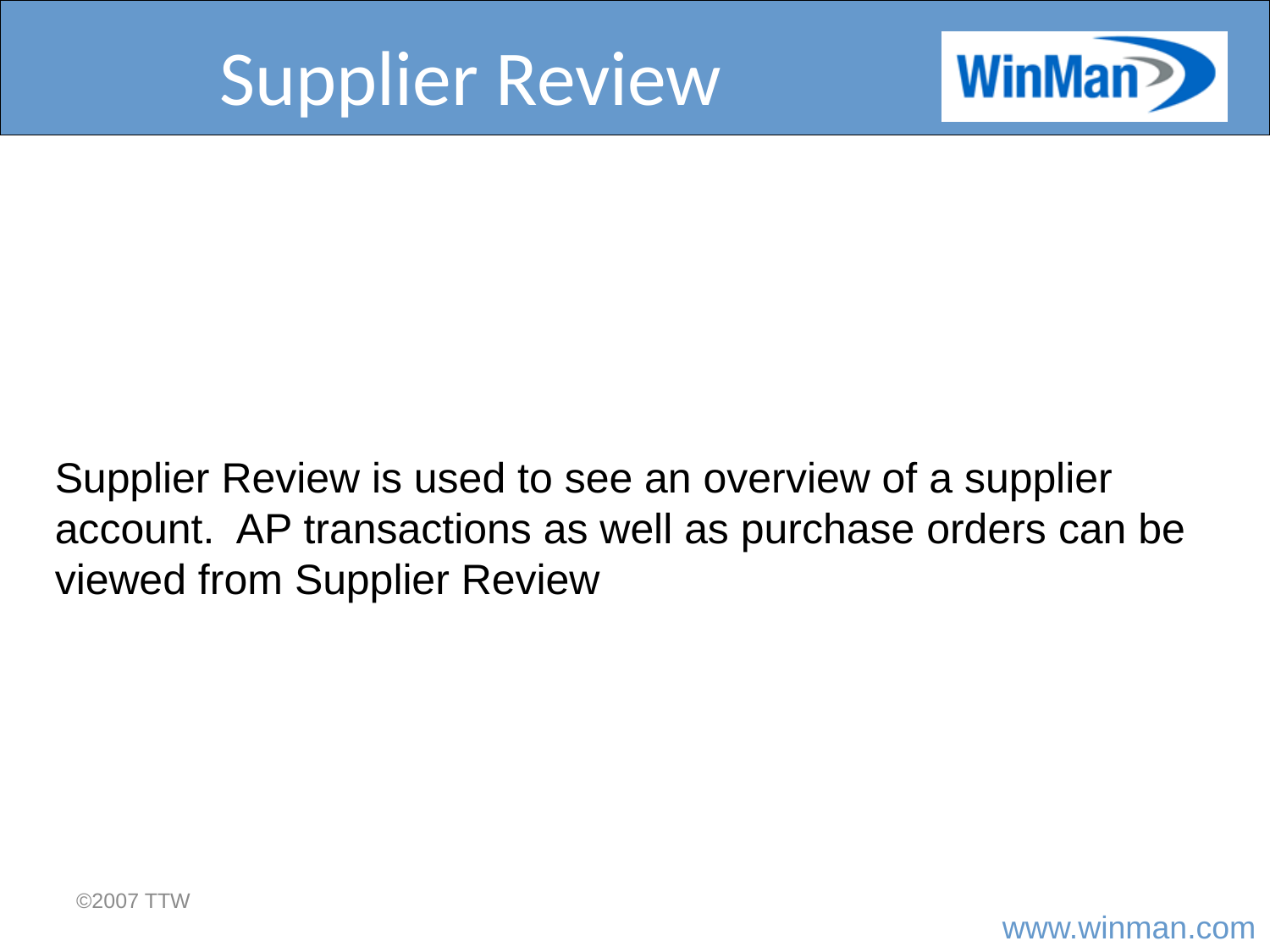

# Supplier Review
Supplier Review is used to see an overview of a supplier account.  AP transactions as well as purchase orders can be viewed from Supplier Review
©2007 TTW